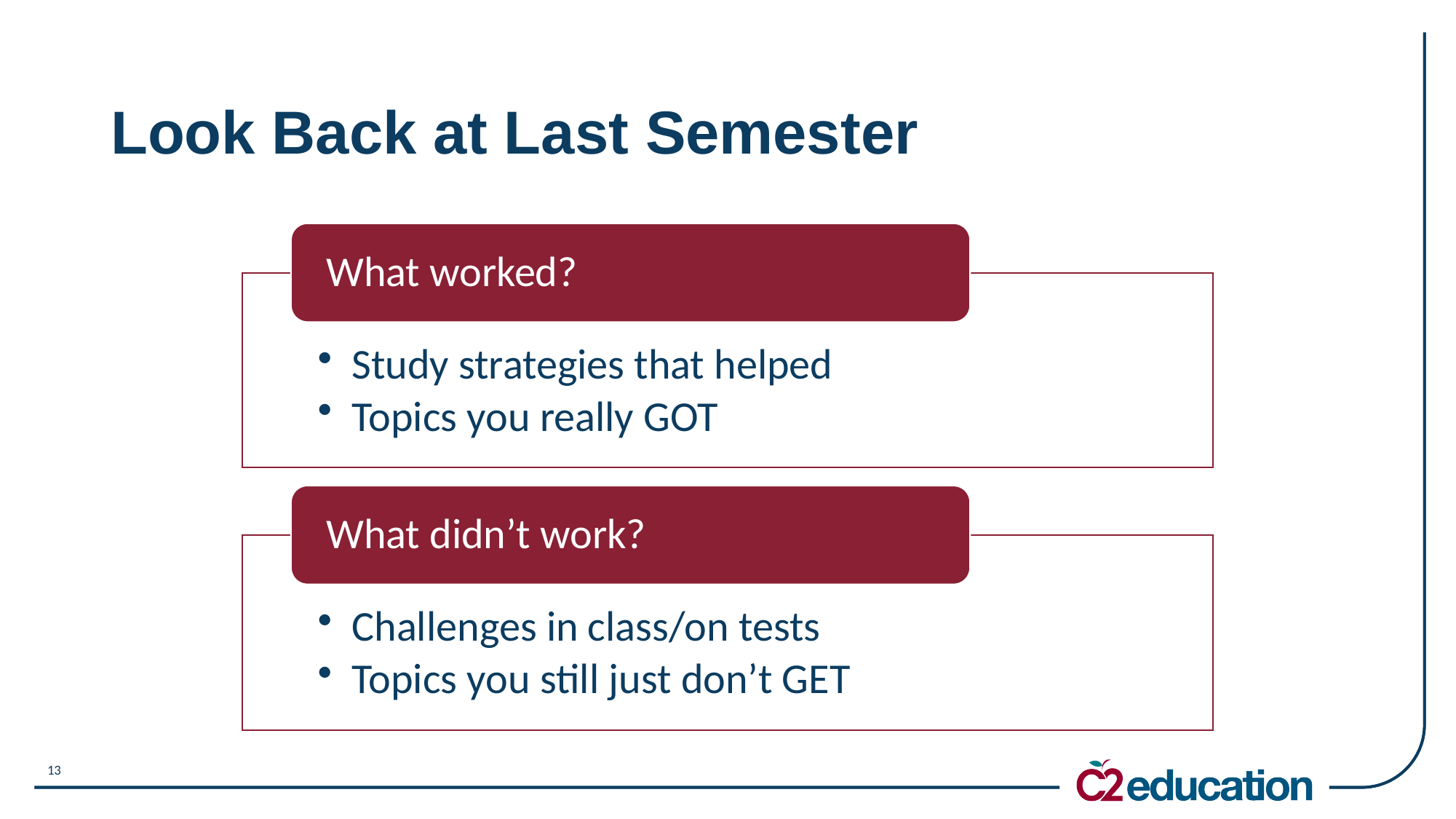

# Look Back at Last Semester
Study strategies that helped
Topics you really GOT
What worked?
Challenges in class/on tests
Topics you still just don’t GET
What didn’t work?
13